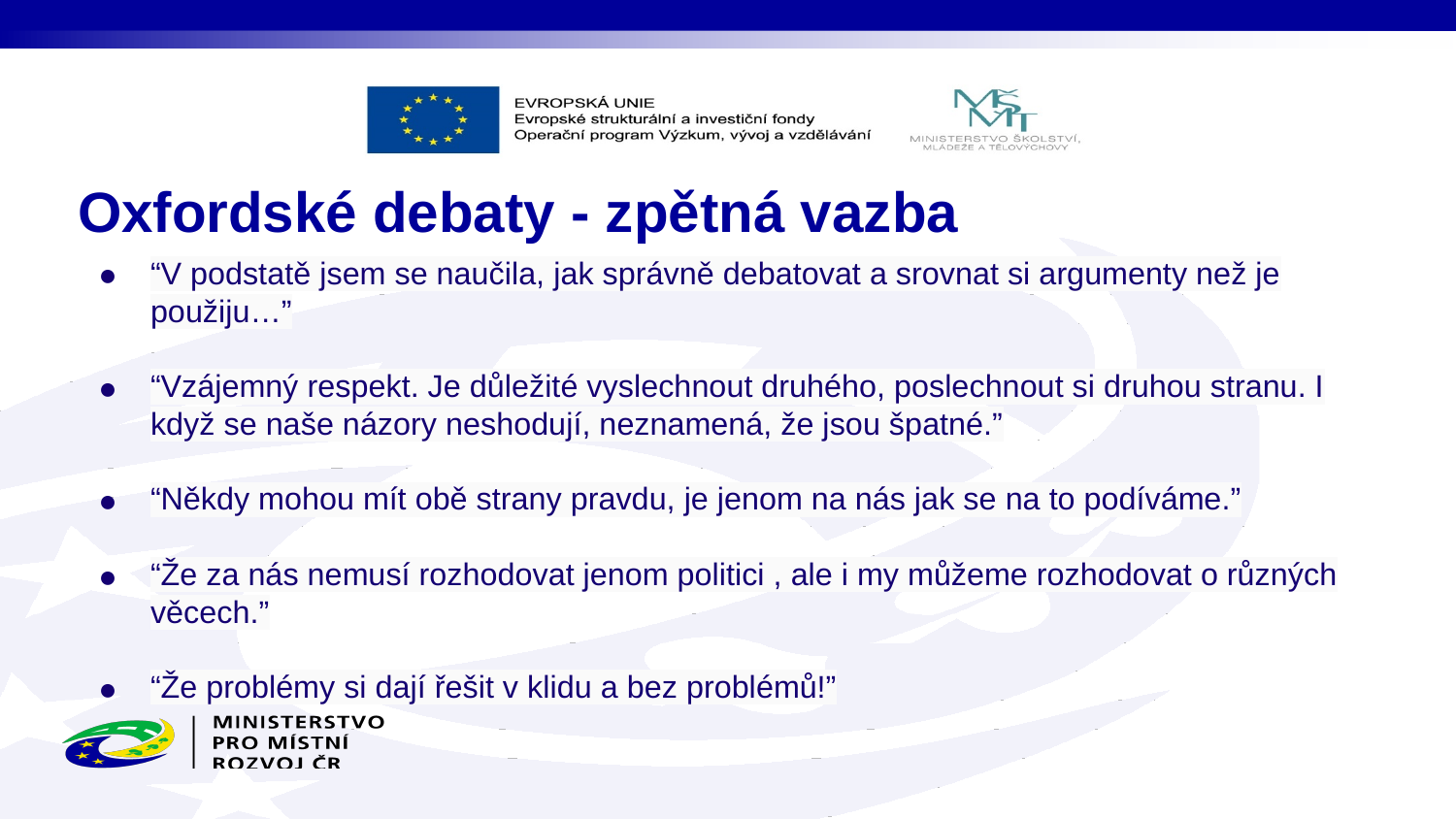

# Oxfordské debaty - zpětná vazba
“V podstatě jsem se naučila, jak správně debatovat a srovnat si argumenty než je použiju…”

“Vzájemný respekt. Je důležité vyslechnout druhého, poslechnout si druhou stranu. I když se naše názory neshodují, neznamená, že jsou špatné.”

“Někdy mohou mít obě strany pravdu, je jenom na nás jak se na to podíváme.”

“Že za nás nemusí rozhodovat jenom politici , ale i my můžeme rozhodovat o různých věcech.”

“Že problémy si dají řešit v klidu a bez problémů!”